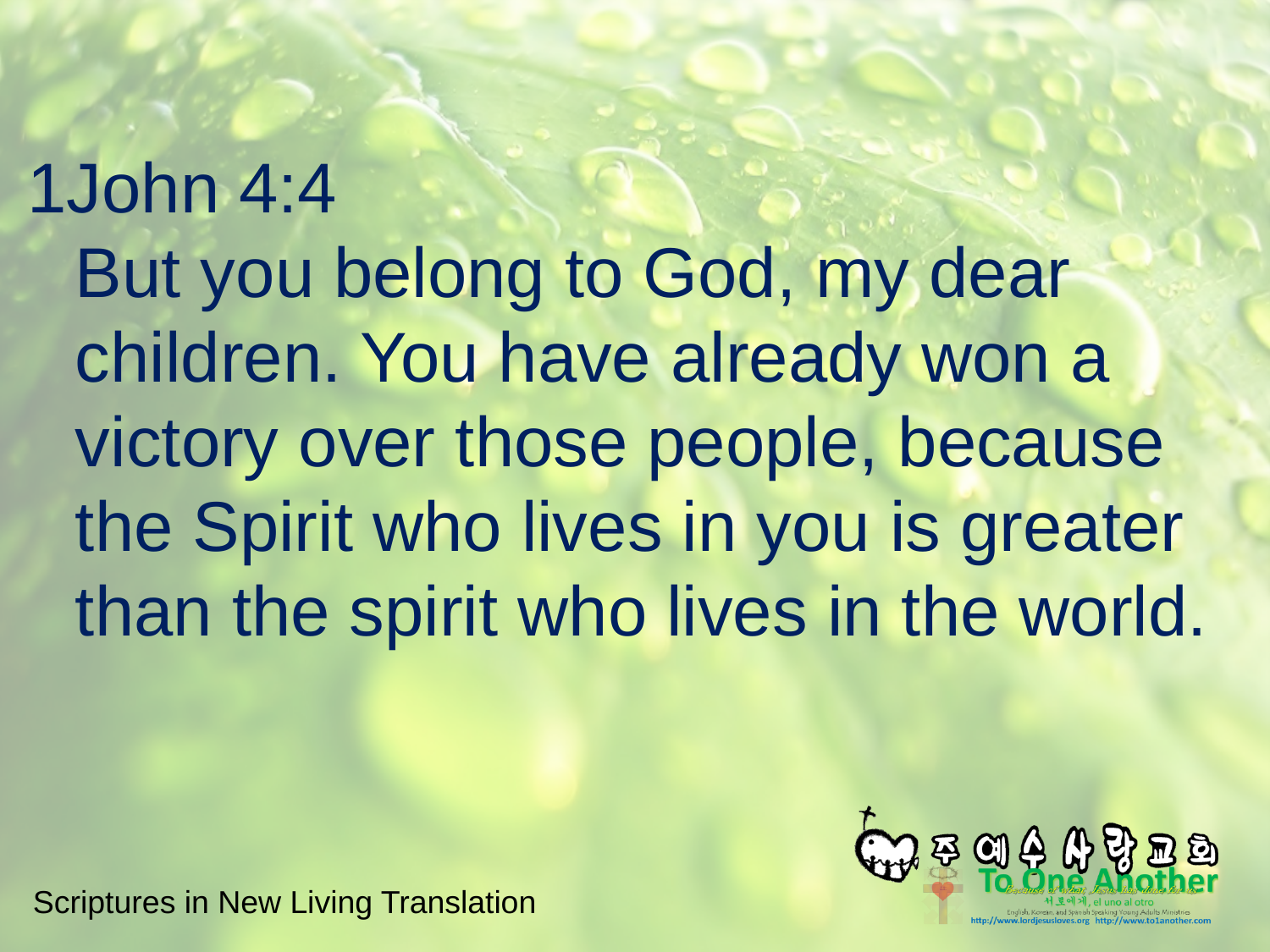

#
1John 4:4
But you belong to God, my dear children. You have already won a victory over those people, because the Spirit who lives in you is greater than the spirit who lives in the world.